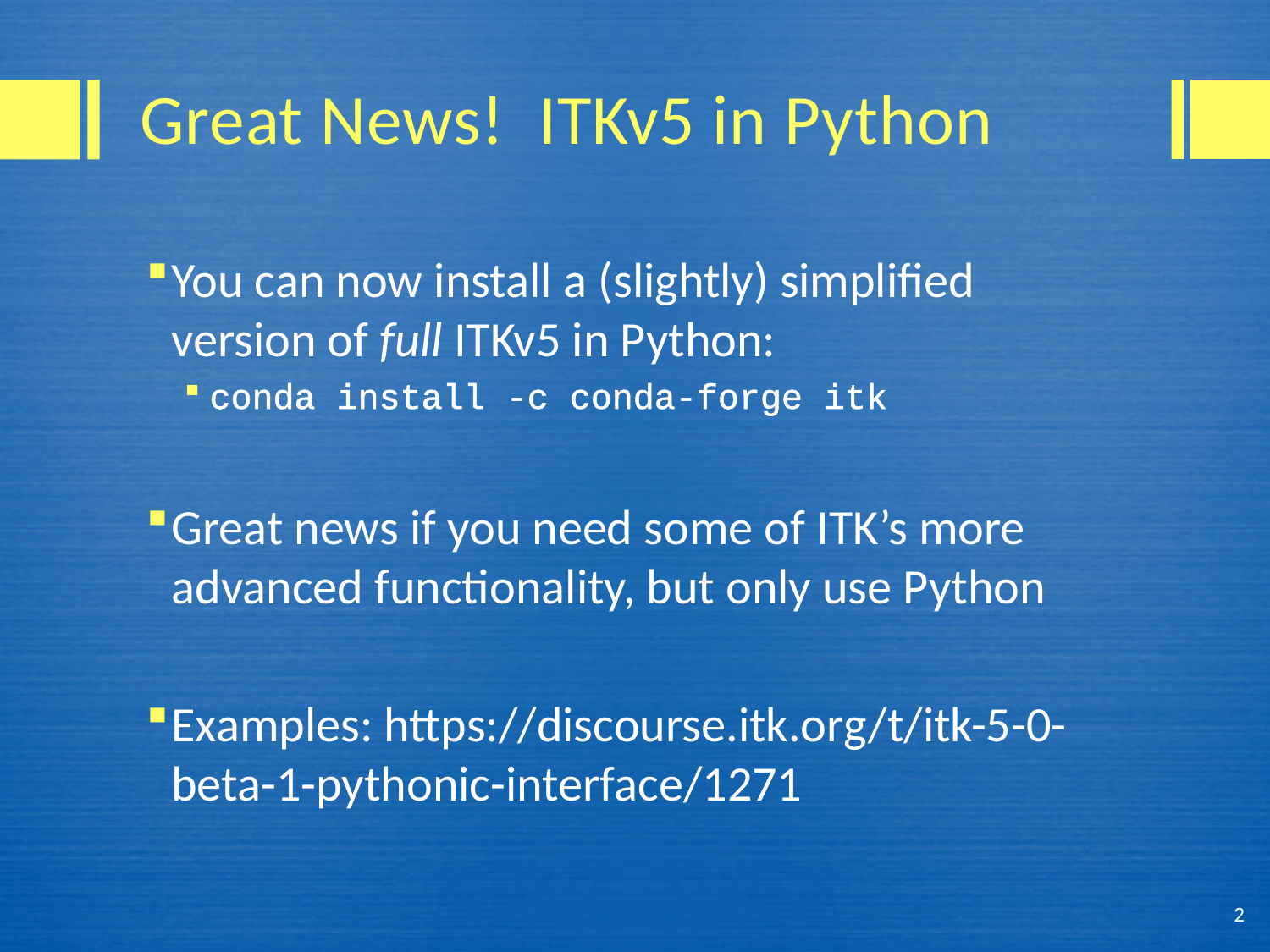

# Great News!  ITKv5 in Python
You can now install a (slightly) simplified version of full ITKv5 in Python:
conda install -c conda-forge itk

Great news if you need some of ITK’s more advanced functionality, but only use Python

Examples: https://discourse.itk.org/t/itk-5-0-beta-1-pythonic-interface/1271
2